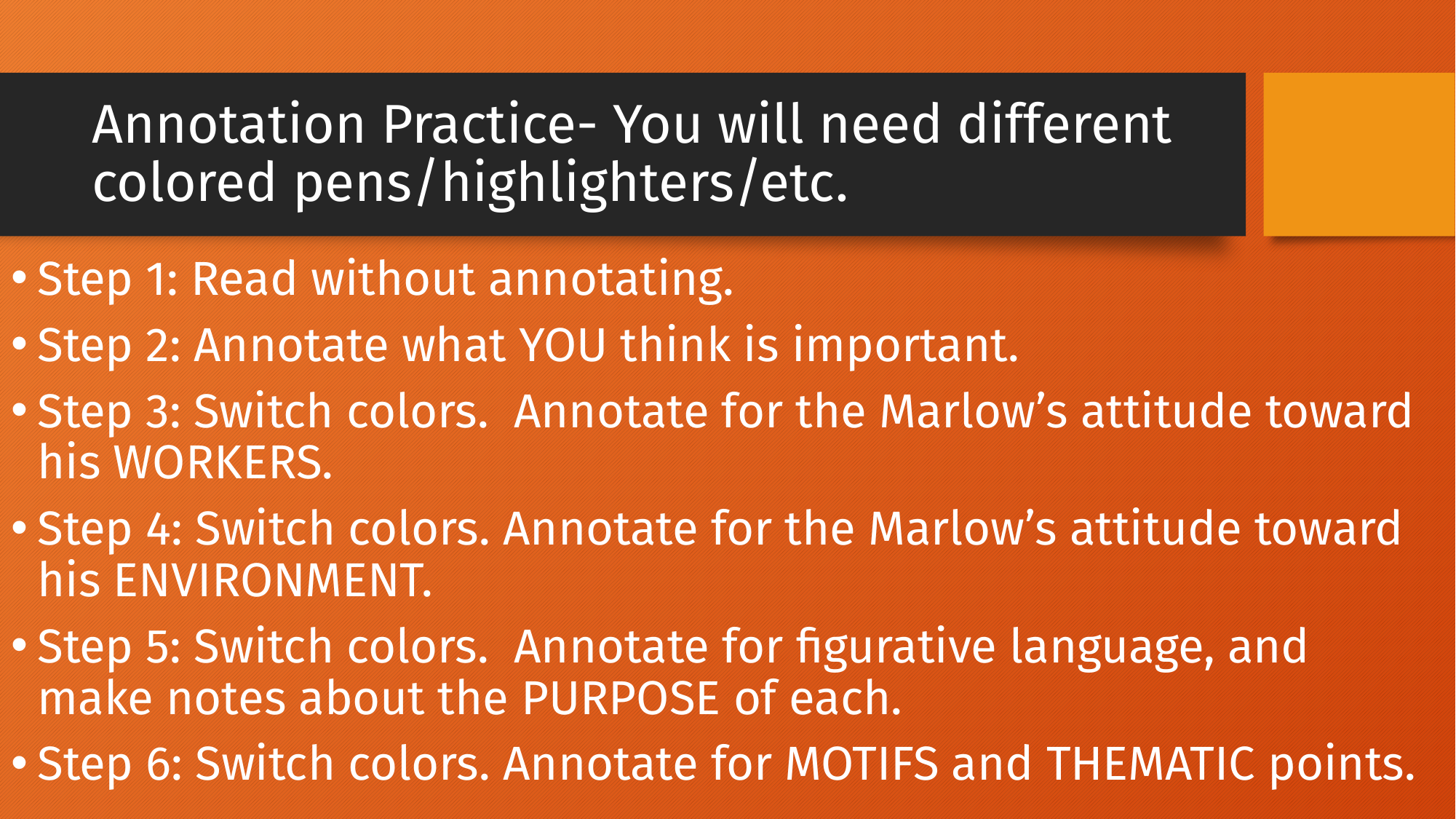

# Annotation Practice- You will need different colored pens/highlighters/etc.
Step 1: Read without annotating.
Step 2: Annotate what YOU think is important.
Step 3: Switch colors.  Annotate for the Marlow’s attitude toward his WORKERS.
Step 4: Switch colors. Annotate for the Marlow’s attitude toward his ENVIRONMENT.
Step 5: Switch colors.  Annotate for figurative language, and make notes about the PURPOSE of each.
Step 6: Switch colors. Annotate for MOTIFS and THEMATIC points.